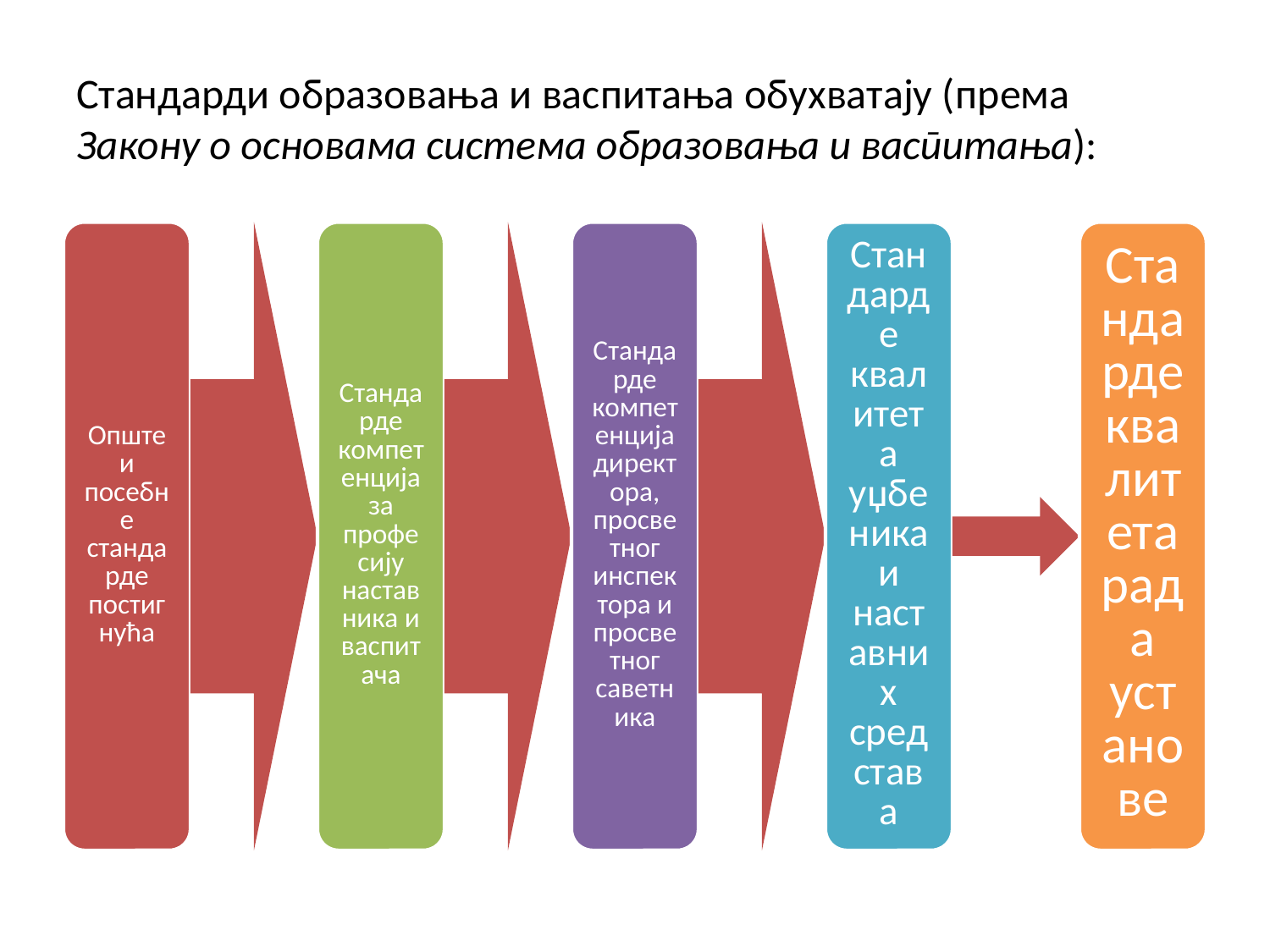

# Стандарди образовања и васпитања обухватају (према Закону о основама система образовања и васпитања):
Опште и посебне стандарде постигнућа
Стандарде компетенција за професију наставника и васпитача
Стандарде компетенција директора, просветног инспектора и просветног саветника
Стандарде квалитета уџбеника и наставних средстава
Стандарде квалитета рада установе